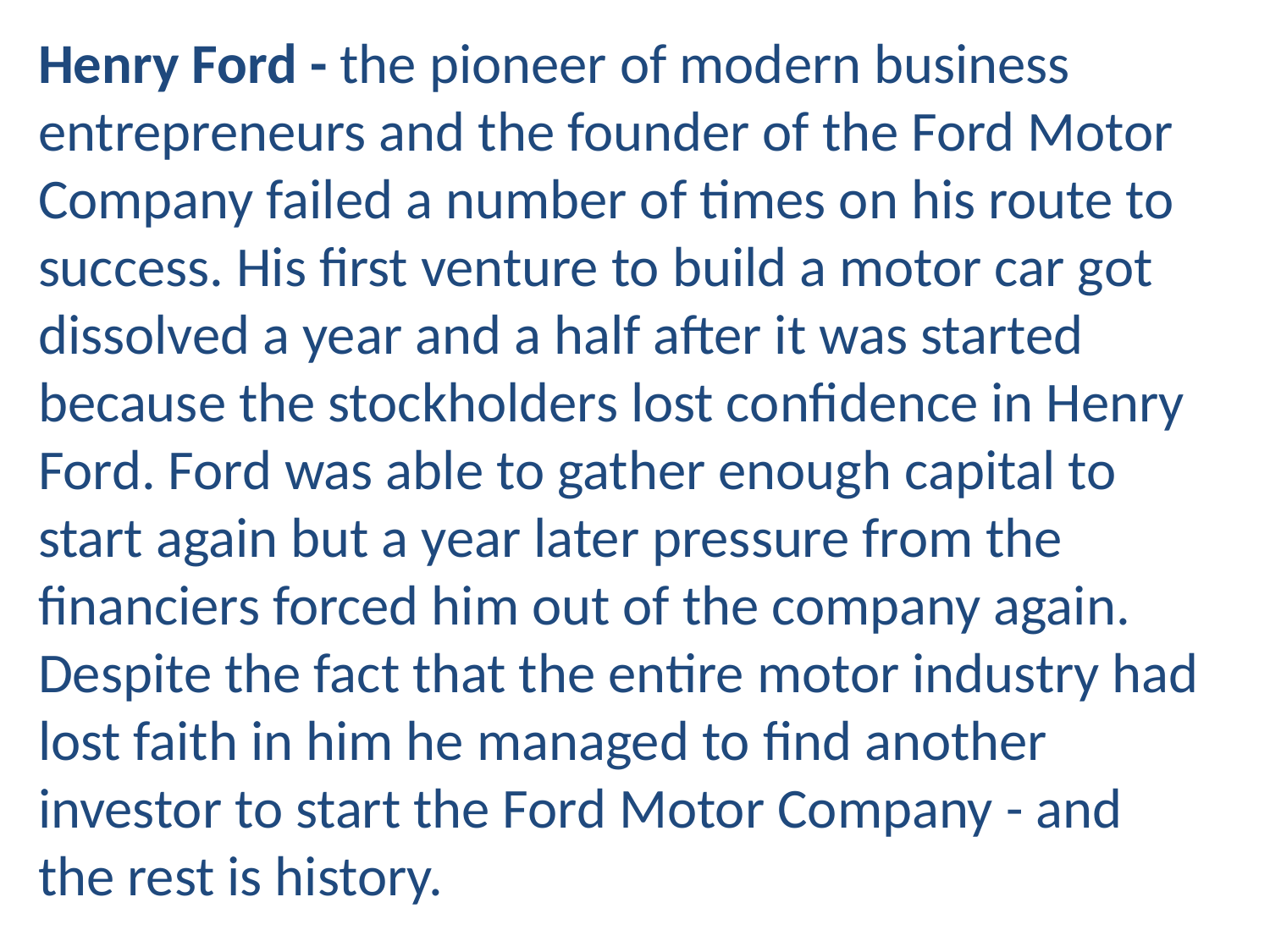

Henry Ford - the pioneer of modern business entrepreneurs and the founder of the Ford Motor Company failed a number of times on his route to success. His first venture to build a motor car got dissolved a year and a half after it was started because the stockholders lost confidence in Henry Ford. Ford was able to gather enough capital to start again but a year later pressure from the financiers forced him out of the company again. Despite the fact that the entire motor industry had lost faith in him he managed to find another investor to start the Ford Motor Company - and the rest is history.